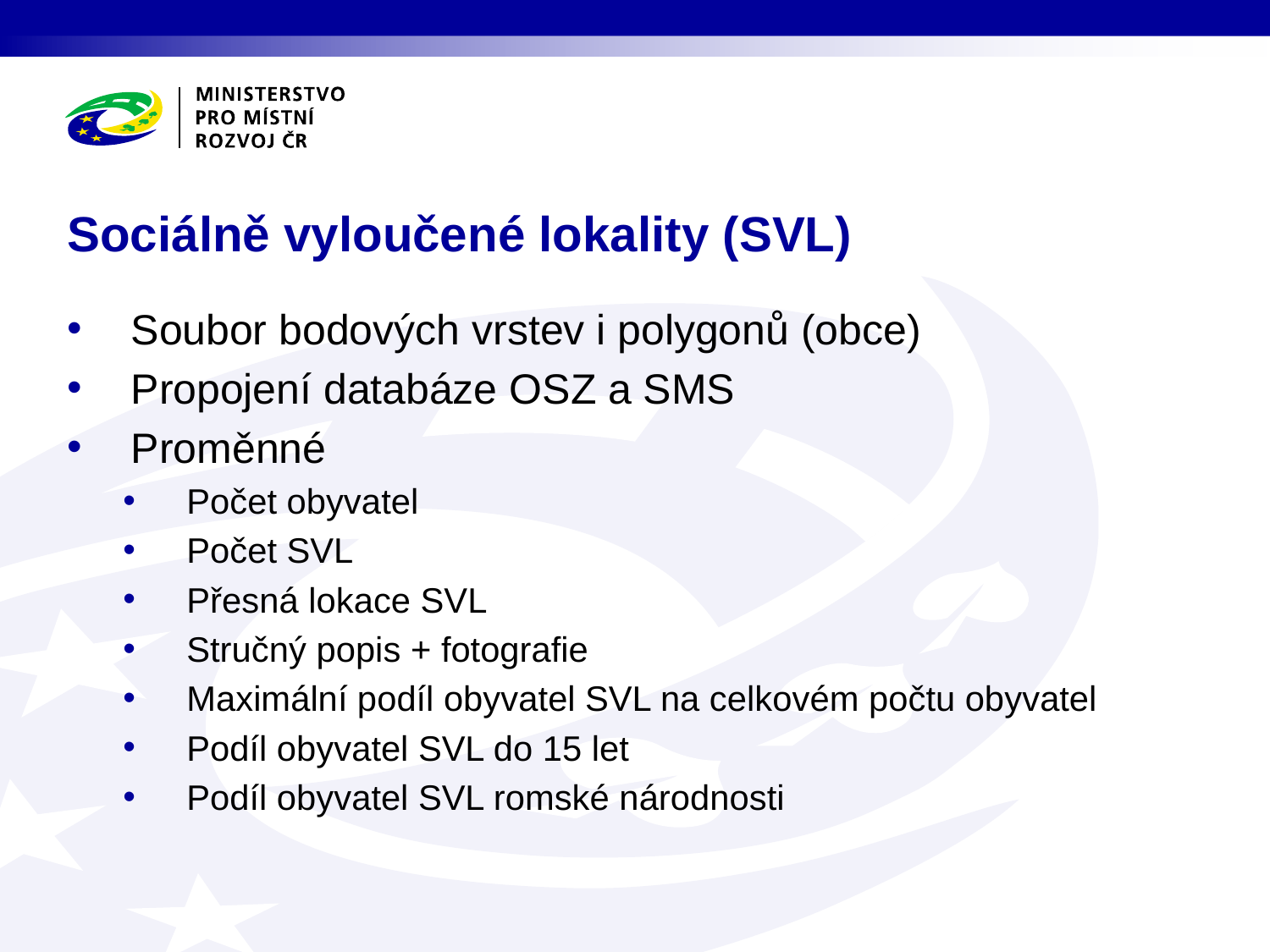

Sociálně vyloučené lokality (SVL)
Soubor bodových vrstev i polygonů (obce)
Propojení databáze OSZ a SMS
Proměnné
Počet obyvatel
Počet SVL
Přesná lokace SVL
Stručný popis + fotografie
Maximální podíl obyvatel SVL na celkovém počtu obyvatel
Podíl obyvatel SVL do 15 let
Podíl obyvatel SVL romské národnosti